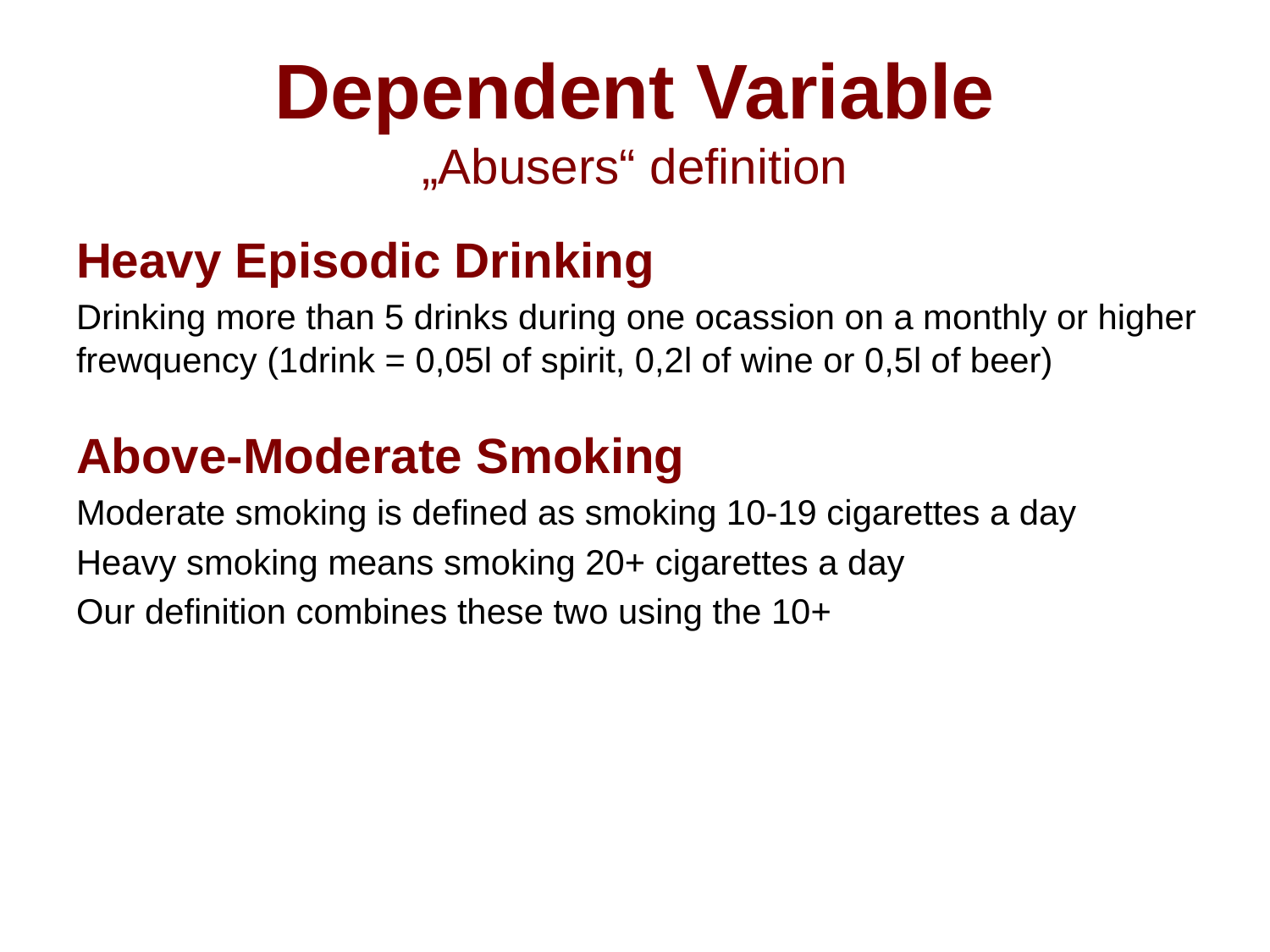

# Dependent Variable „Abusers“ definition
Heavy Episodic Drinking
Drinking more than 5 drinks during one ocassion on a monthly or higher frewquency (1drink = 0,05l of spirit, 0,2l of wine or 0,5l of beer)

Above-Moderate Smoking
Moderate smoking is defined as smoking 10-19 cigarettes a day
Heavy smoking means smoking 20+ cigarettes a day
Our definition combines these two using the 10+